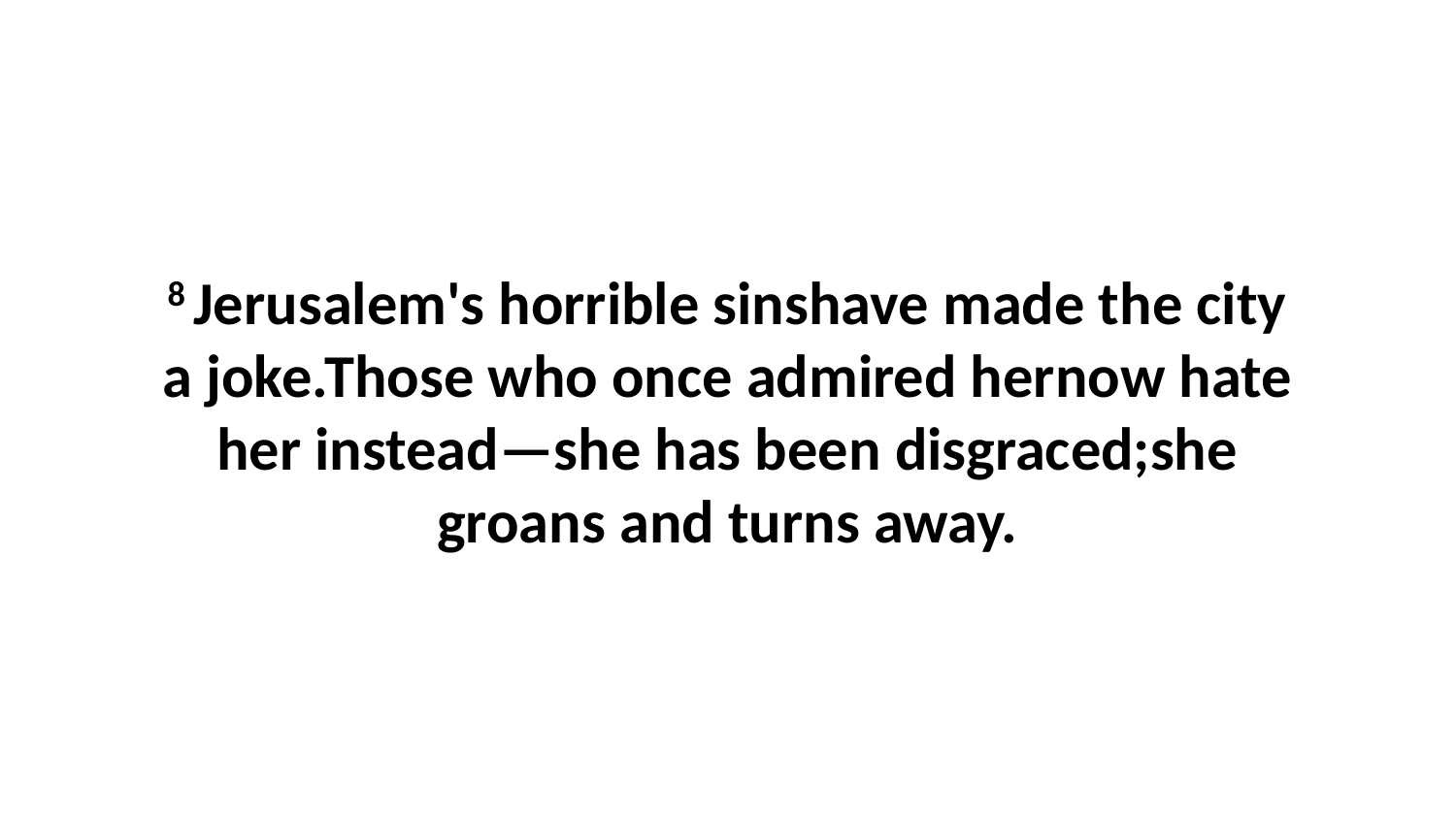

8 Jerusalem's horrible sinshave made the city a joke.Those who once admired hernow hate her instead—she has been disgraced;she groans and turns away.